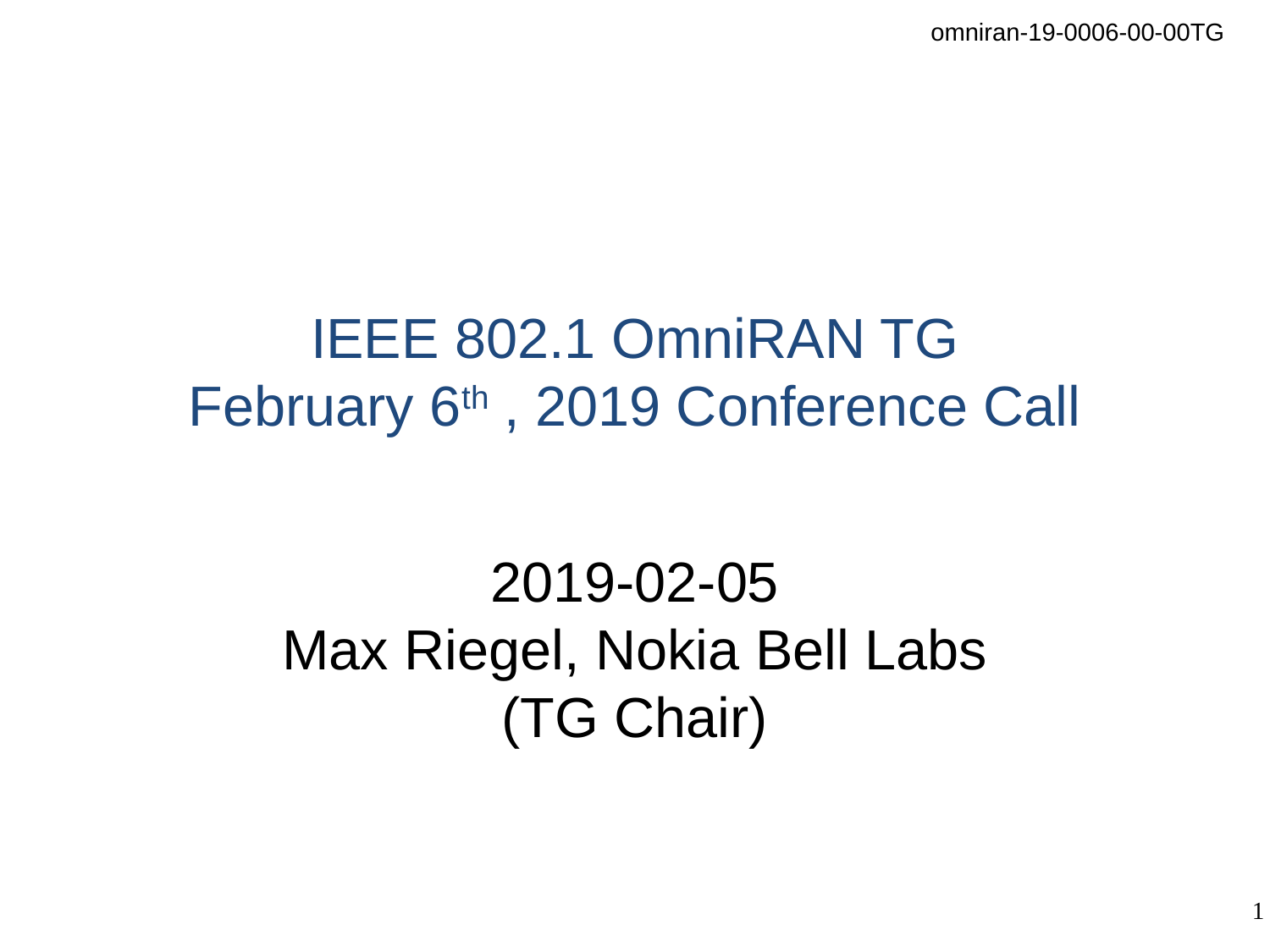

# IEEE 802.1 OmniRAN TG February 6th , 2019 Conference Call
2019-02-05
Max Riegel, Nokia Bell Labs
(TG Chair)